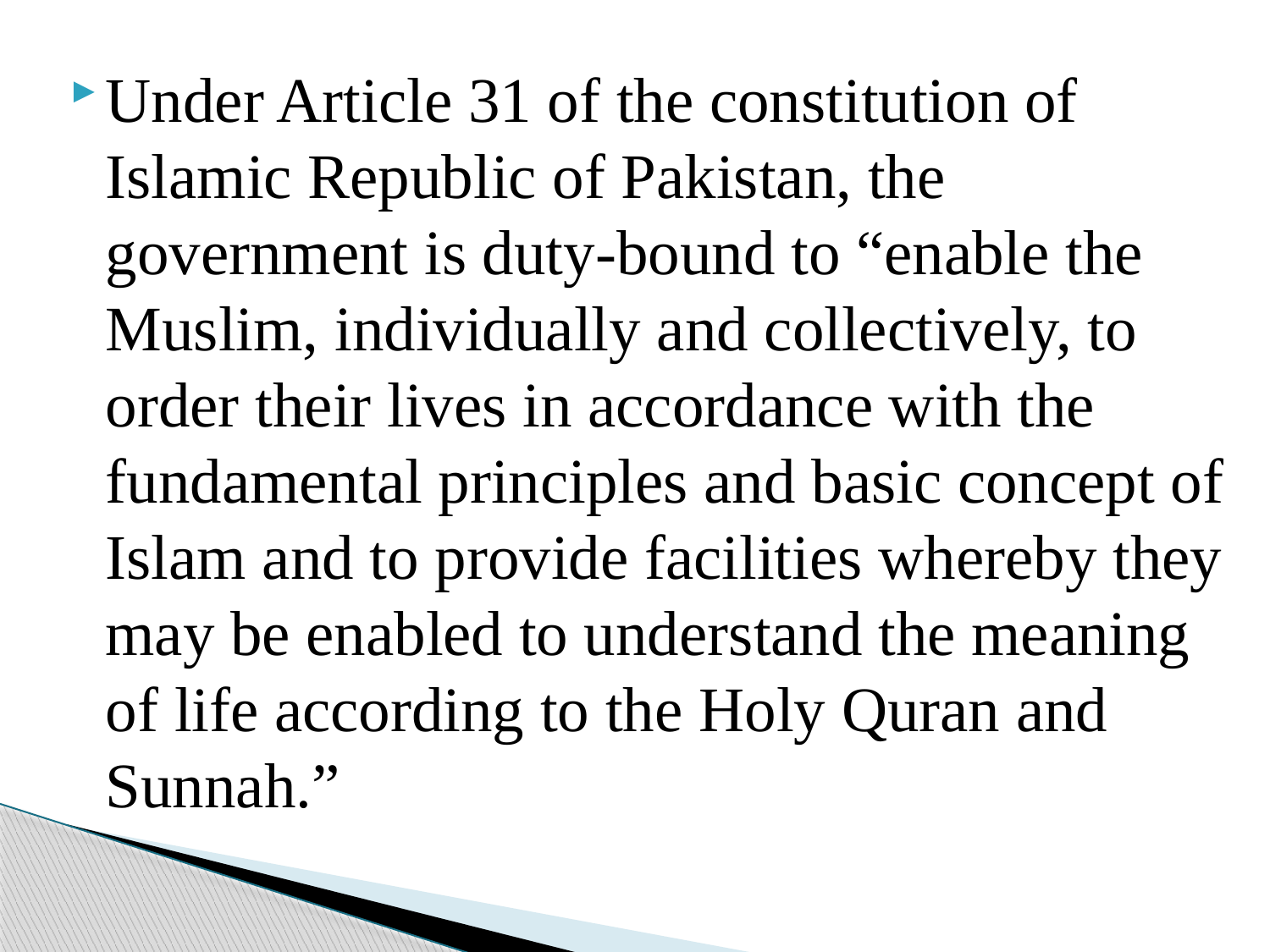

Under Article 31 of the constitution of Islamic Republic of Pakistan, the government is duty-bound to “enable the Muslim, individually and collectively, to order their lives in accordance with the fundamental principles and basic concept of Islam and to provide facilities whereby they may be enabled to understand the meaning of life according to the Holy Quran and Sunnah.”